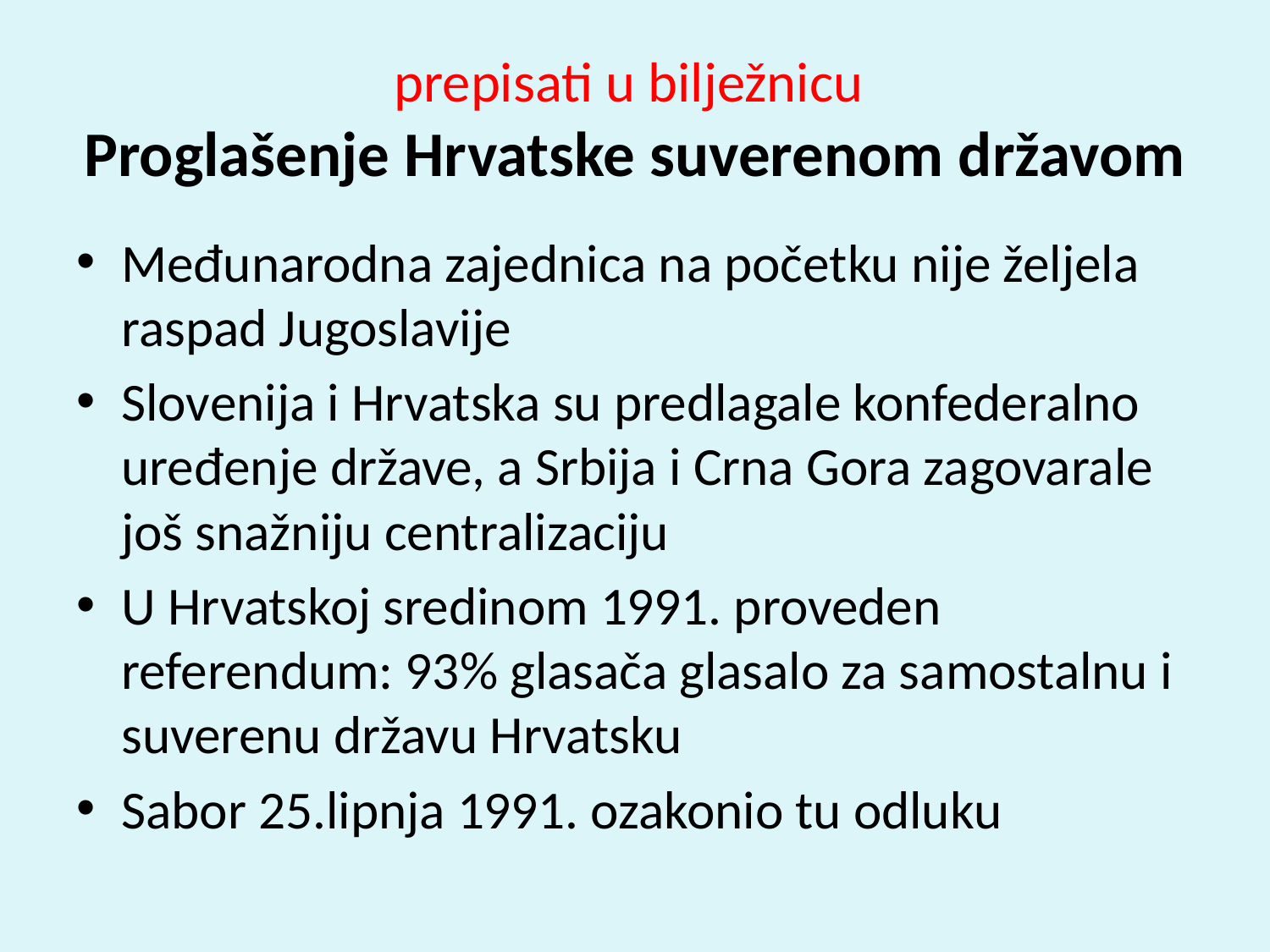

# prepisati u bilježnicu Proglašenje Hrvatske suverenom državom
Međunarodna zajednica na početku nije željela raspad Jugoslavije
Slovenija i Hrvatska su predlagale konfederalno uređenje države, a Srbija i Crna Gora zagovarale još snažniju centralizaciju
U Hrvatskoj sredinom 1991. proveden referendum: 93% glasača glasalo za samostalnu i suverenu državu Hrvatsku
Sabor 25.lipnja 1991. ozakonio tu odluku